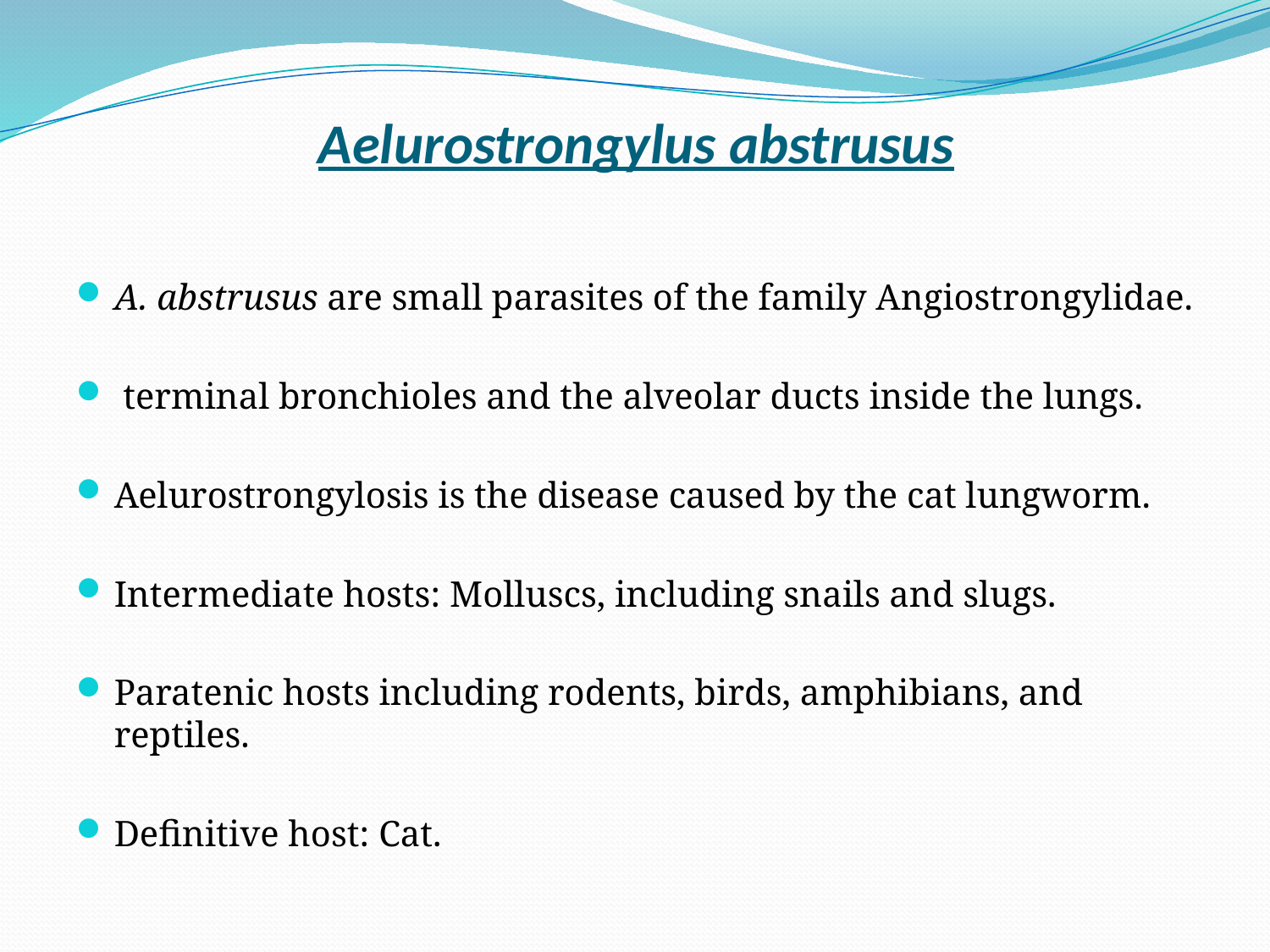

# Aelurostrongylus abstrusus
A. abstrusus are small parasites of the family Angiostrongylidae.

 terminal bronchioles and the alveolar ducts inside the lungs.

Aelurostrongylosis is the disease caused by the cat lungworm.

Intermediate hosts: Molluscs, including snails and slugs.

Paratenic hosts including rodents, birds, amphibians, and reptiles.

Definitive host: Cat.